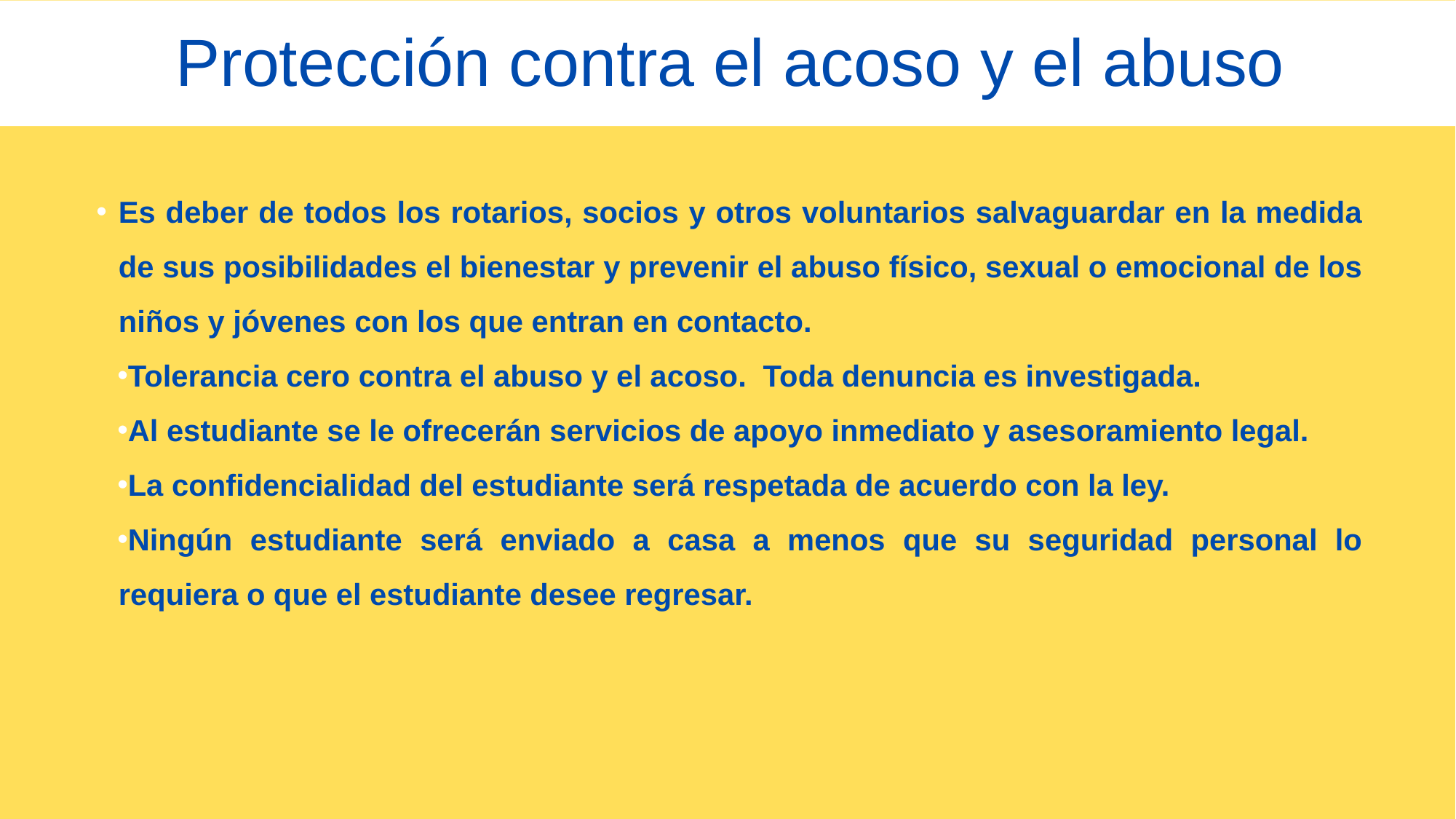

Protección contra el acoso y el abuso
Es deber de todos los rotarios, socios y otros voluntarios salvaguardar en la medida de sus posibilidades el bienestar y prevenir el abuso físico, sexual o emocional de los niños y jóvenes con los que entran en contacto.
Tolerancia cero contra el abuso y el acoso.  Toda denuncia es investigada.
Al estudiante se le ofrecerán servicios de apoyo inmediato y asesoramiento legal.
La confidencialidad del estudiante será respetada de acuerdo con la ley.
Ningún estudiante será enviado a casa a menos que su seguridad personal lo requiera o que el estudiante desee regresar.